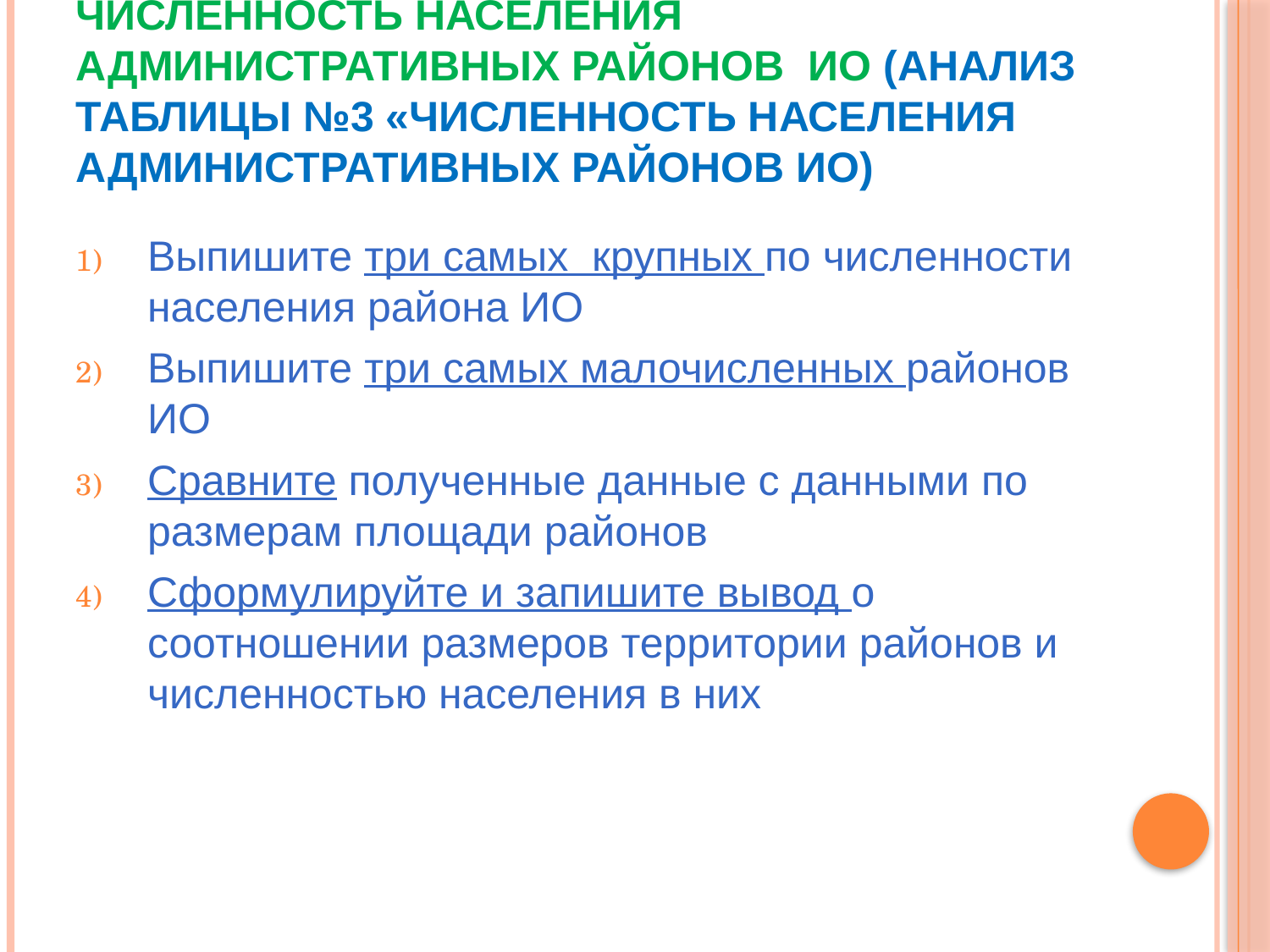

# Численность населения административных районов  ИО (анализ таблицы №3 «Численность населения административных районов ИО)
Выпишите три самых  крупных по численности населения района ИО
Выпишите три самых малочисленных районов ИО
Сравните полученные данные с данными по размерам площади районов
Сформулируйте и запишите вывод о соотношении размеров территории районов и численностью населения в них